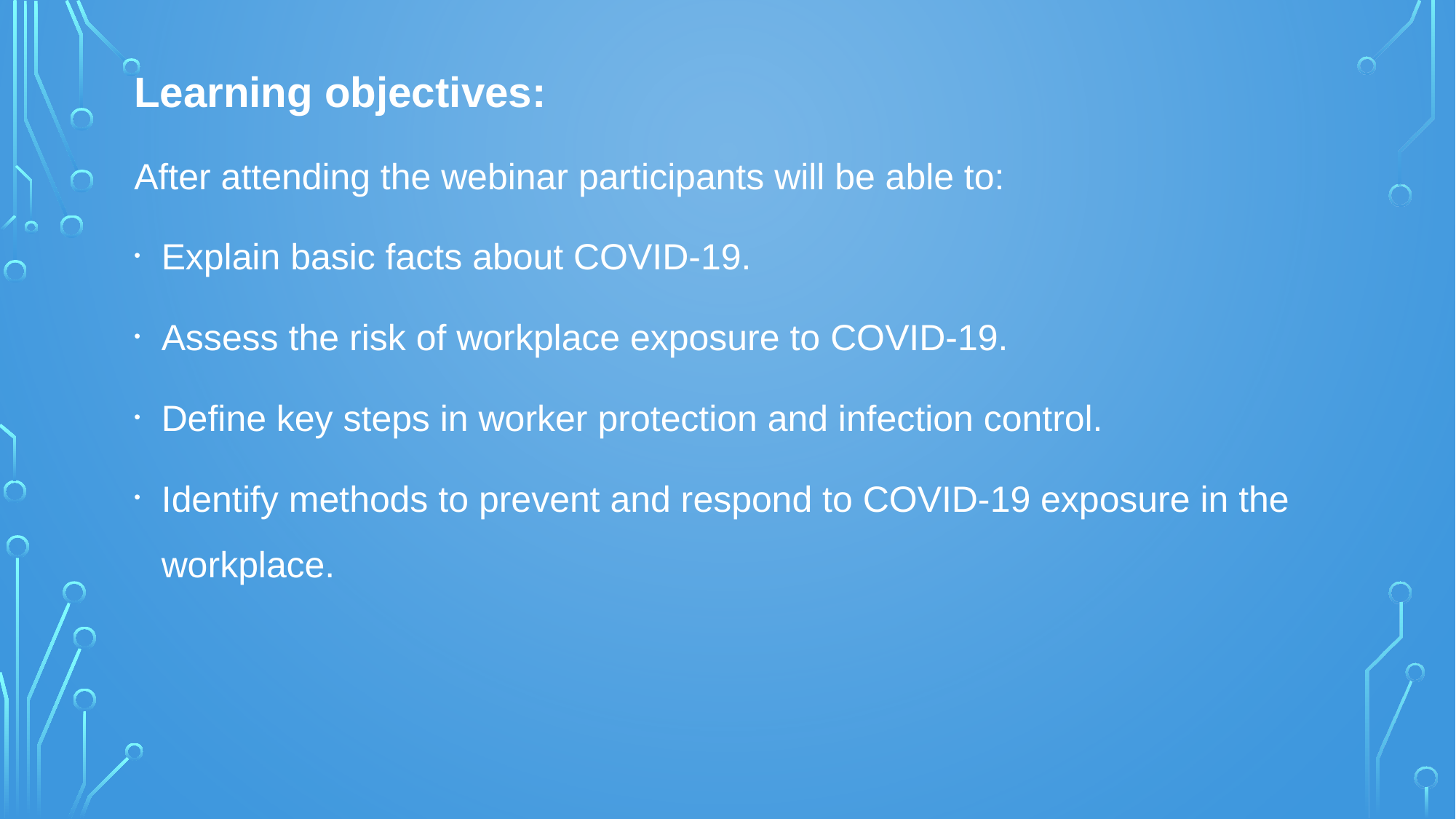

Learning objectives:
After attending the webinar participants will be able to:
Explain basic facts about COVID-19.
Assess the risk of workplace exposure to COVID-19.
Define key steps in worker protection and infection control.
Identify methods to prevent and respond to COVID-19 exposure in the workplace.